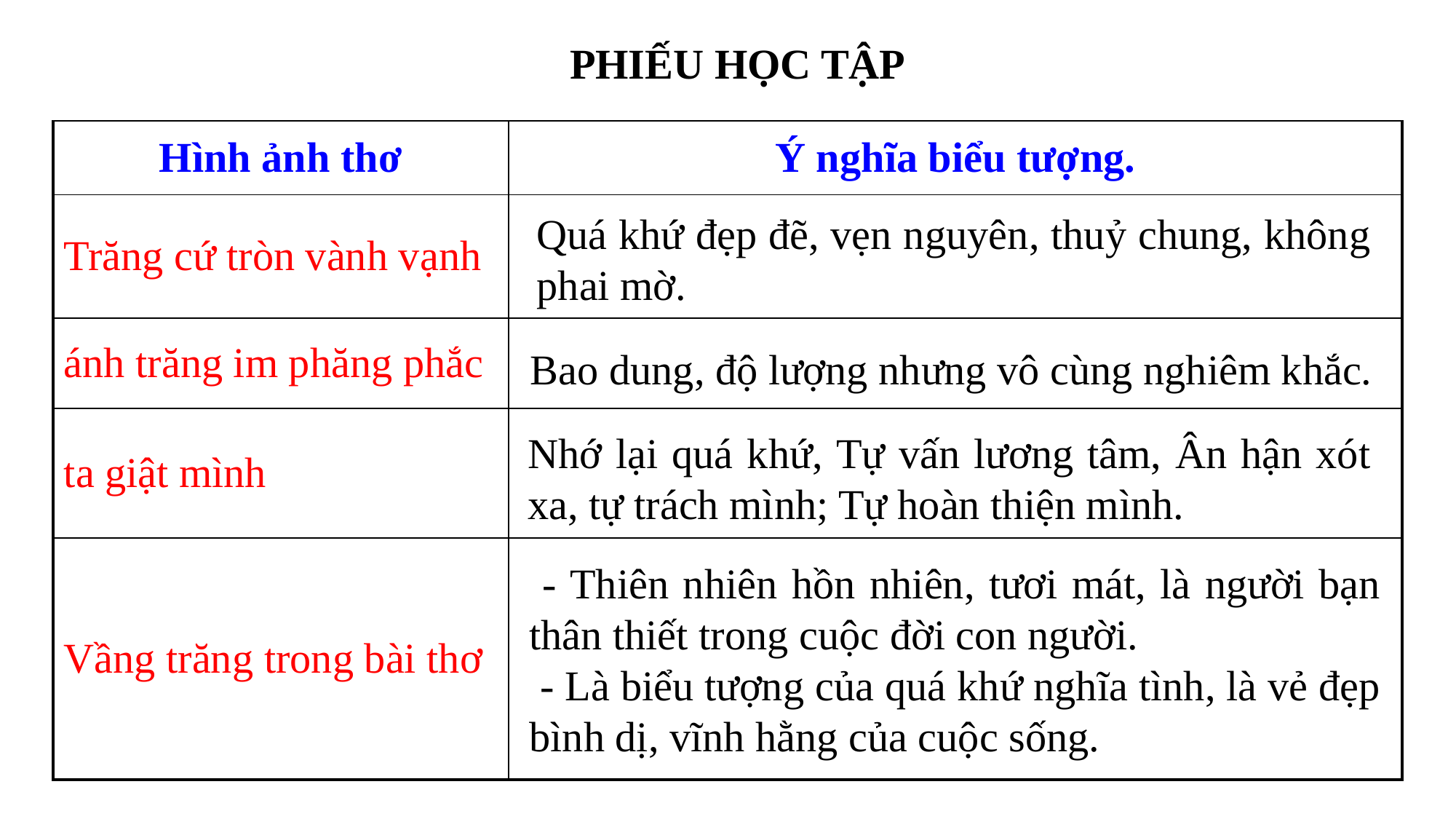

PHIẾU HỌC TẬP
| Hình ảnh thơ | Ý nghĩa biểu tượng. |
| --- | --- |
| Trăng cứ tròn vành vạnh |  |
| ánh trăng im phăng phắc |  |
| ta giật mình |  |
| Vầng trăng trong bài thơ |  |
Quá khứ đẹp đẽ, vẹn nguyên, thuỷ chung, không phai mờ.
Bao dung, độ lượng nhưng vô cùng nghiêm khắc.
Nhớ lại quá khứ, Tự vấn lương tâm, Ân hận xót xa, tự trách mình; Tự hoàn thiện mình.
 - Thiên nhiên hồn nhiên, tươi mát, là người bạn thân thiết trong cuộc đời con người.
 - Là biểu tượng của quá khứ nghĩa tình, là vẻ đẹp bình dị, vĩnh hằng của cuộc sống.